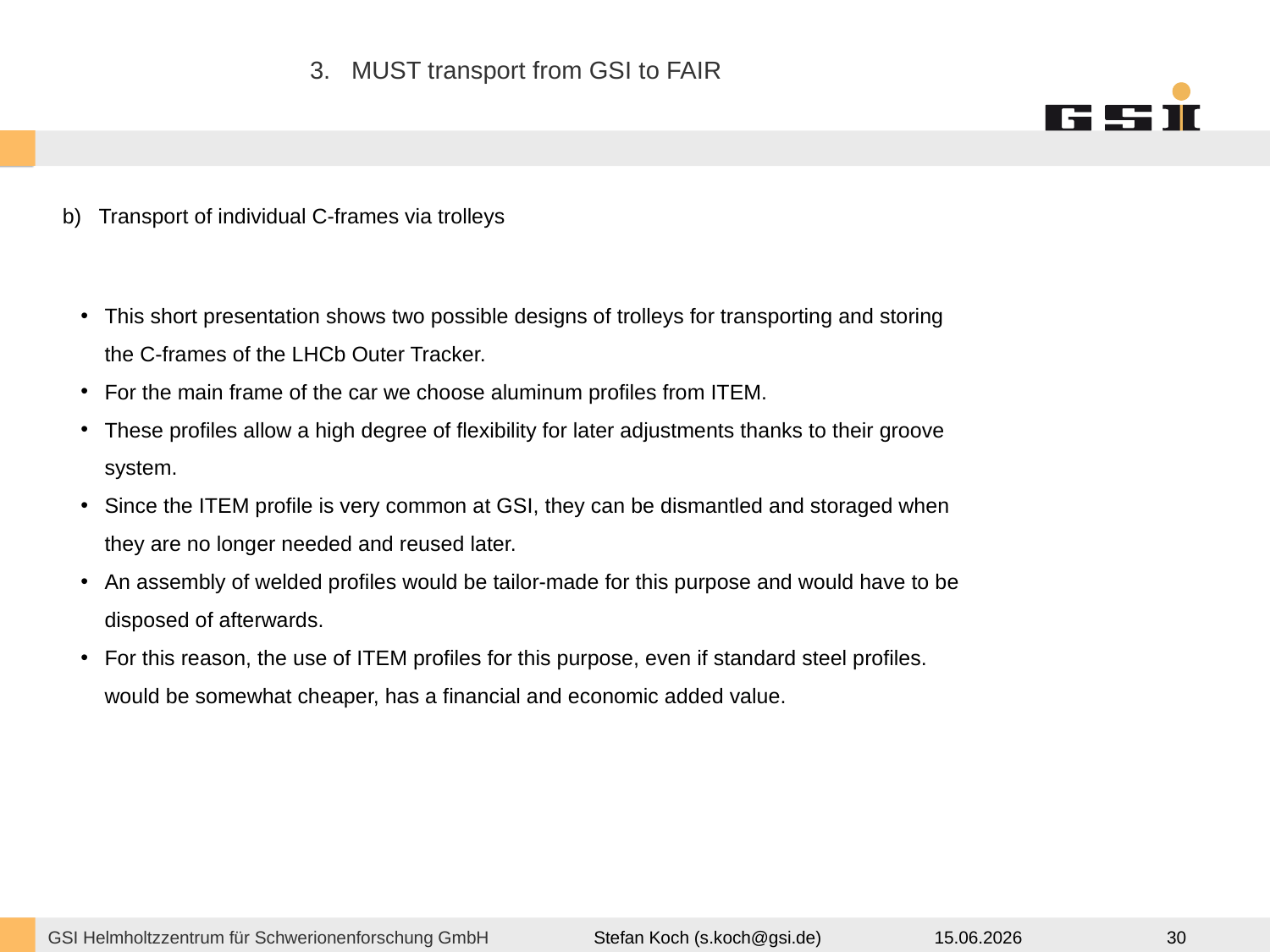

3.   MUST transport from GSI to FAIR

b)   Transport of individual C-frames via trolleys

This short presentation shows two possible designs of trolleys for transporting and storing the C-frames of the LHCb Outer Tracker.
For the main frame of the car we choose aluminum profiles from ITEM.
These profiles allow a high degree of flexibility for later adjustments thanks to their groove system.
Since the ITEM profile is very common at GSI, they can be dismantled and storaged when they are no longer needed and reused later.
An assembly of welded profiles would be tailor-made for this purpose and would have to be disposed of afterwards.
For this reason, the use of ITEM profiles for this purpose, even if standard steel profiles. would be somewhat cheaper, has a financial and economic added value.